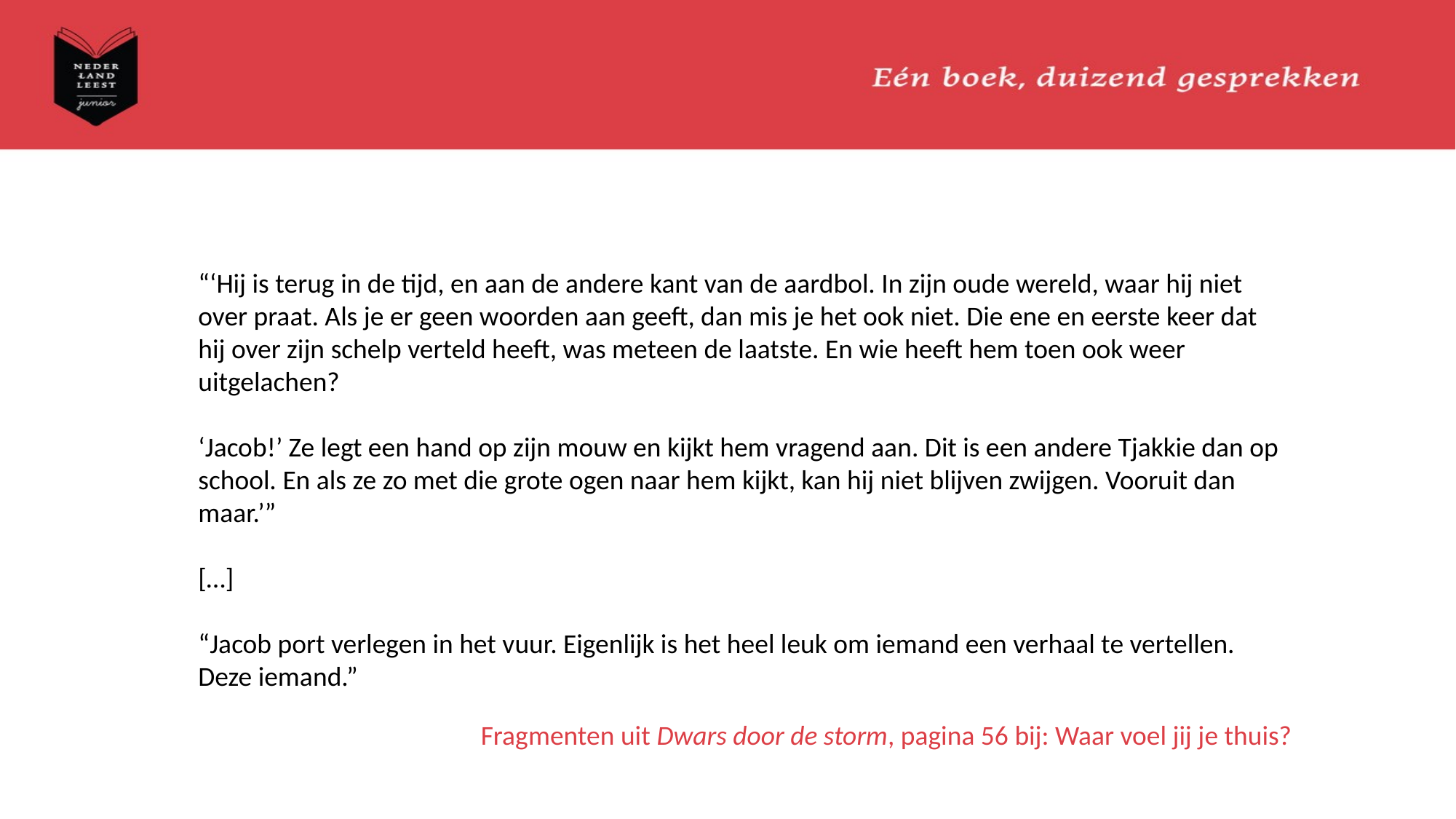

“‘Hij is terug in de tijd, en aan de andere kant van de aardbol. In zijn oude wereld, waar hij niet over praat. Als je er geen woorden aan geeft, dan mis je het ook niet. Die ene en eerste keer dat hij over zijn schelp verteld heeft, was meteen de laatste. En wie heeft hem toen ook weer uitgelachen?

‘Jacob!’ Ze legt een hand op zijn mouw en kijkt hem vragend aan. Dit is een andere Tjakkie dan op school. En als ze zo met die grote ogen naar hem kijkt, kan hij niet blijven zwijgen. Vooruit dan maar.’”

[…]

“Jacob port verlegen in het vuur. Eigenlijk is het heel leuk om iemand een verhaal te vertellen. Deze iemand.”
Fragmenten uit Dwars door de storm, pagina 56 bij: Waar voel jij je thuis?